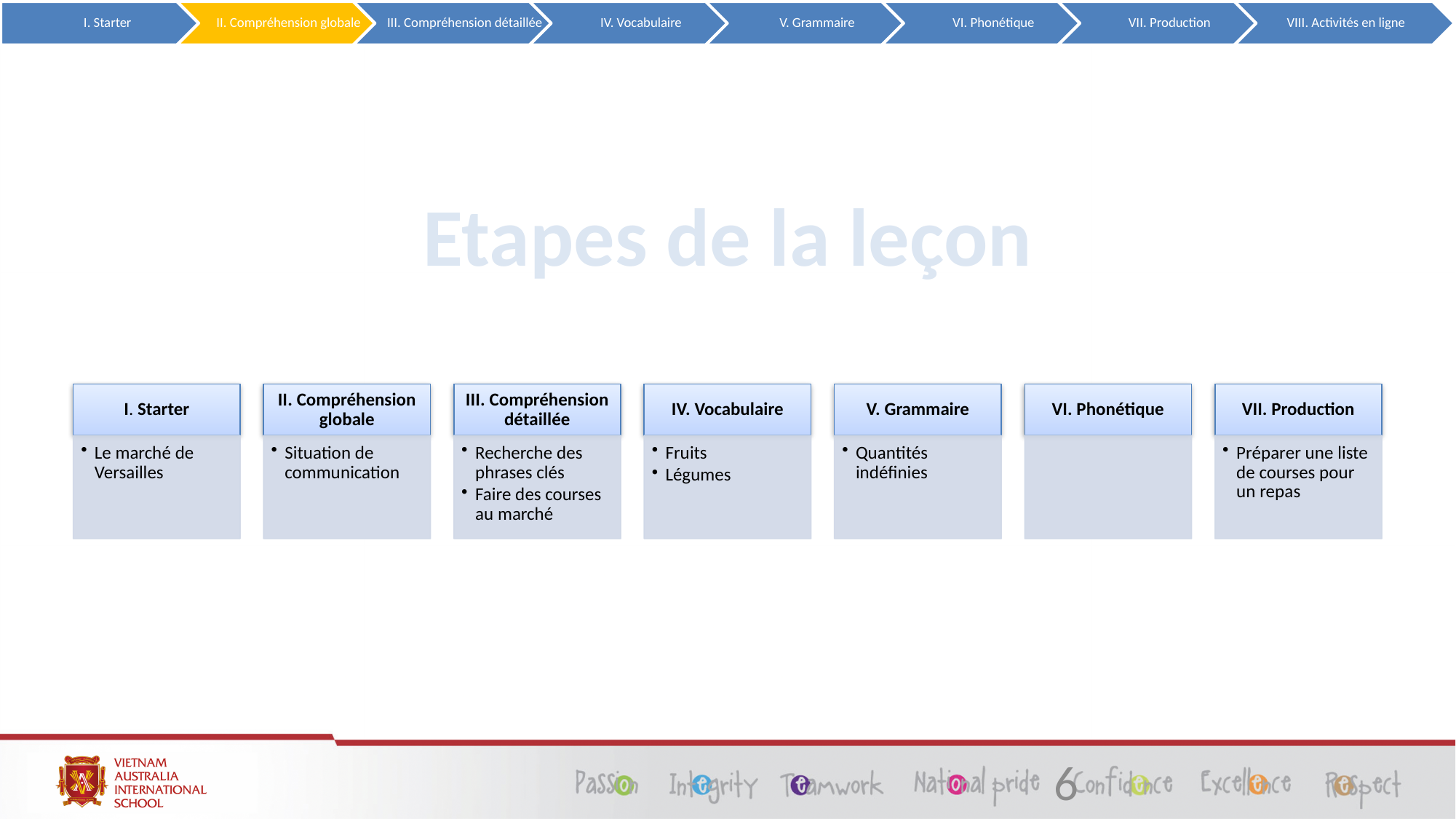

I. Starter
II. Compréhension globale
III. Compréhension détaillée
IV. Vocabulaire
V. Grammaire
VI. Phonétique
VII. Production
VIII. Activités en ligne
Etapes de la leçon
I. Starter
Le marché de Versailles
II. Compréhension globale
Situation de communication

III. Compréhension détaillée
Recherche des phrases clés
Faire des courses au marché
IV. Vocabulaire
Fruits
Légumes
V. Grammaire
Quantités indéfinies
VI. Phonétique

VII. Production
Préparer une liste de courses pour un repas
6